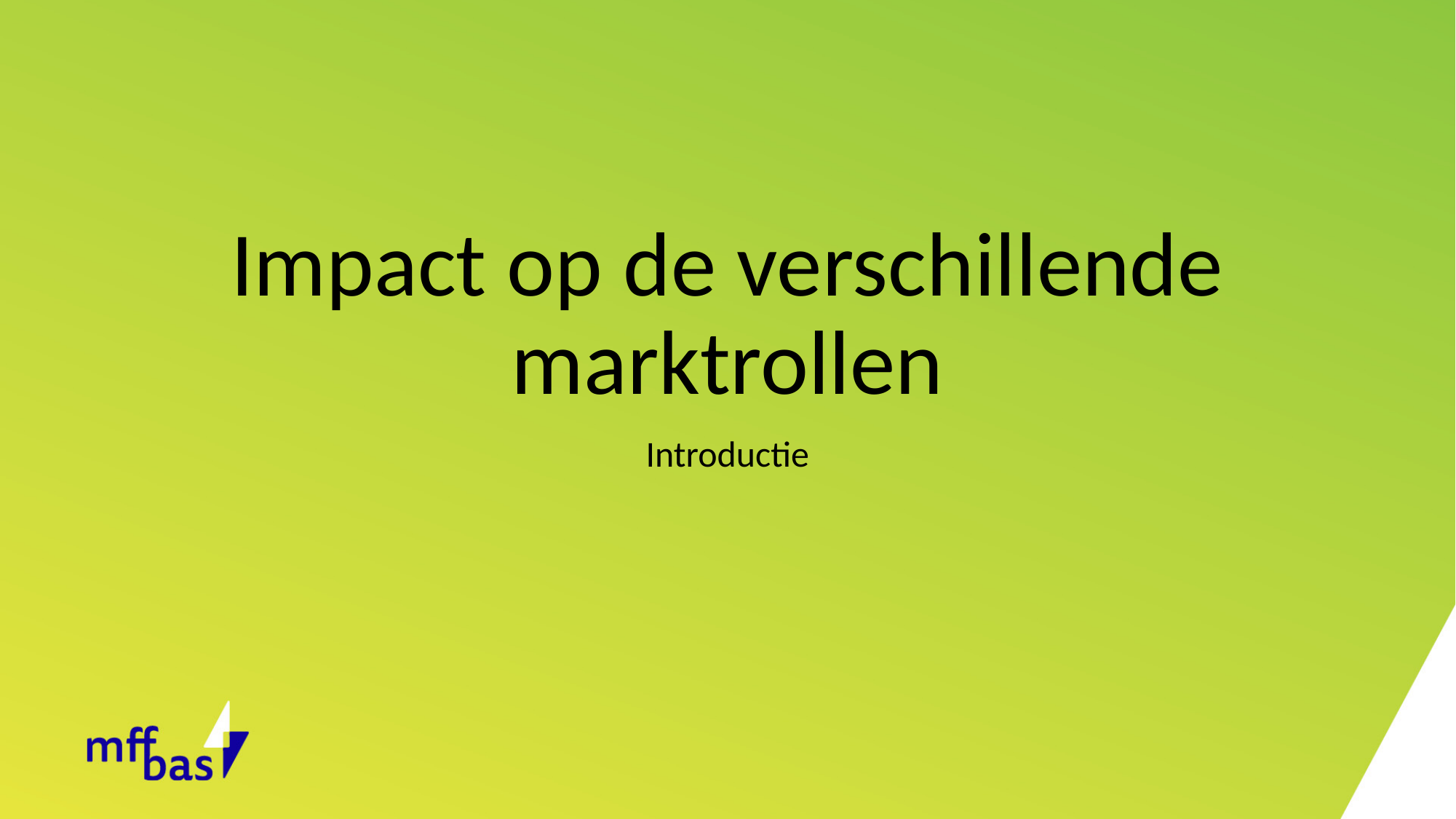

# Impact op de verschillende marktrollen
Introductie